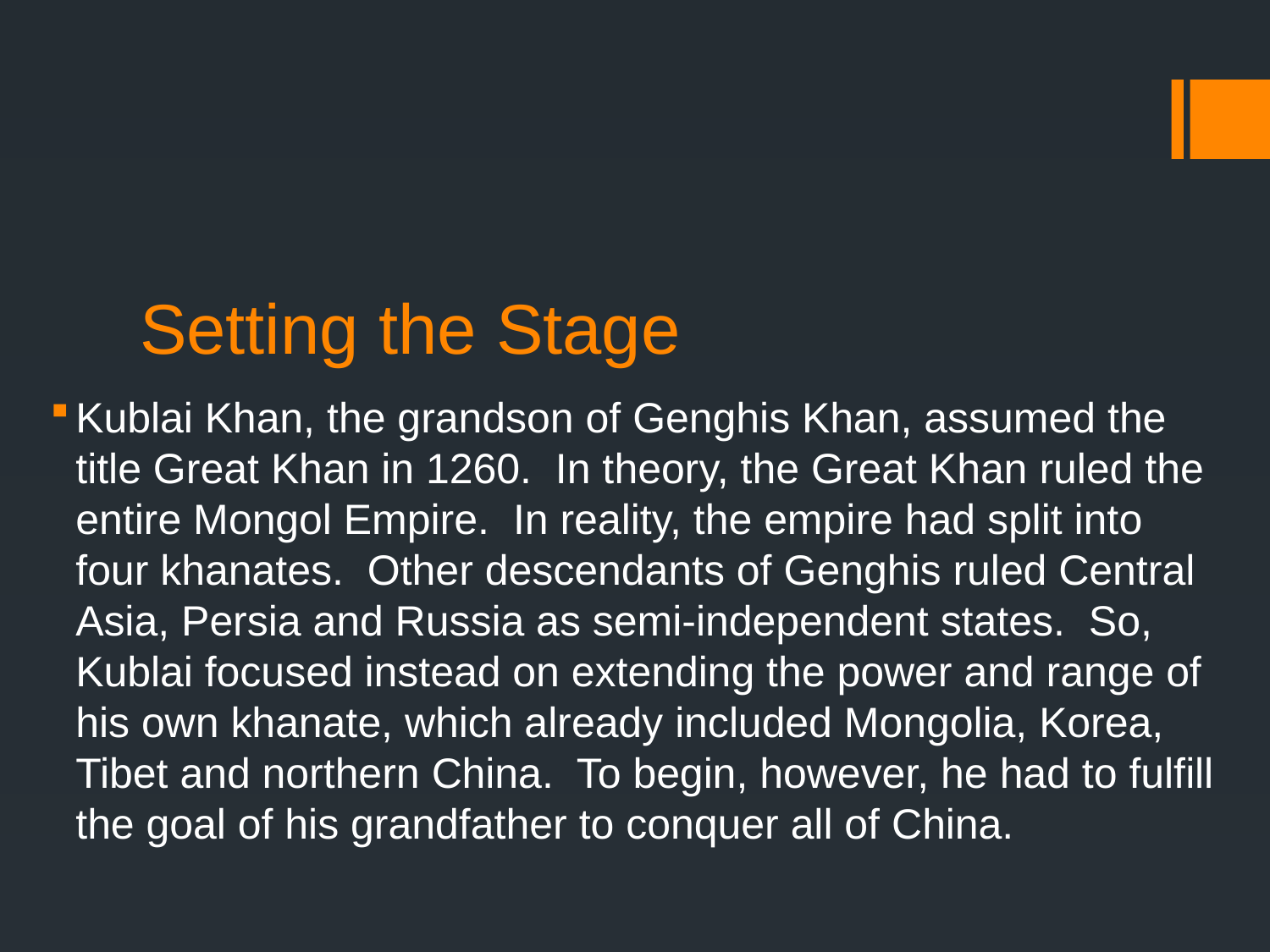

# Setting the Stage
Kublai Khan, the grandson of Genghis Khan, assumed the title Great Khan in 1260.  In theory, the Great Khan ruled the entire Mongol Empire.  In reality, the empire had split into four khanates.  Other descendants of Genghis ruled Central Asia, Persia and Russia as semi-independent states.  So, Kublai focused instead on extending the power and range of his own khanate, which already included Mongolia, Korea, Tibet and northern China.  To begin, however, he had to fulfill the goal of his grandfather to conquer all of China.